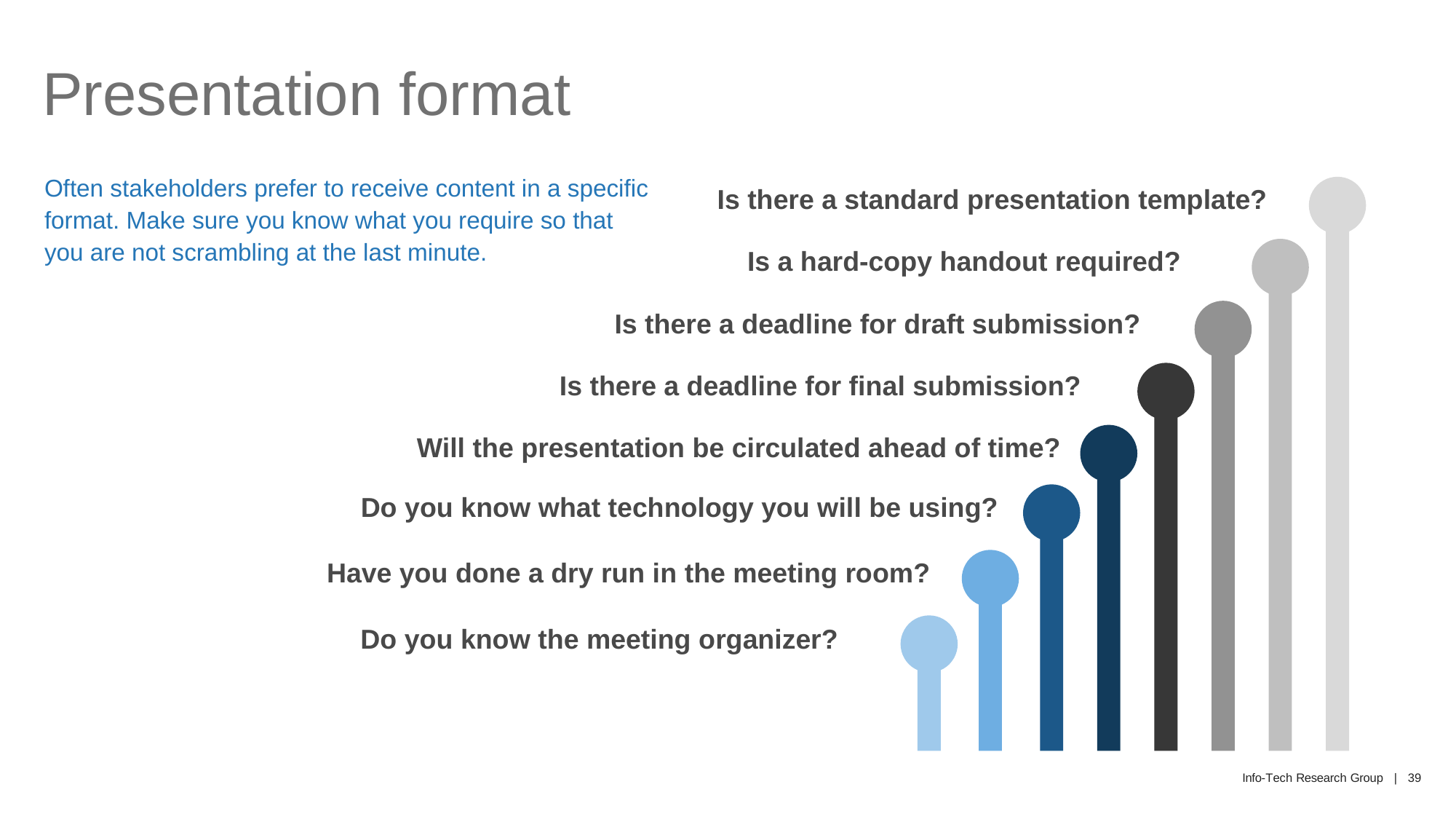

# Presentation format
Often stakeholders prefer to receive content in a specific format. Make sure you know what you require so that you are not scrambling at the last minute.
Is there a standard presentation template?

Is a hard-copy handout required?

Is there a deadline for draft submission?

Is there a deadline for final submission?

Will the presentation be circulated ahead of time?

Do you know what technology you will be using?

Have you done a dry run in the meeting room?

Do you know the meeting organizer?